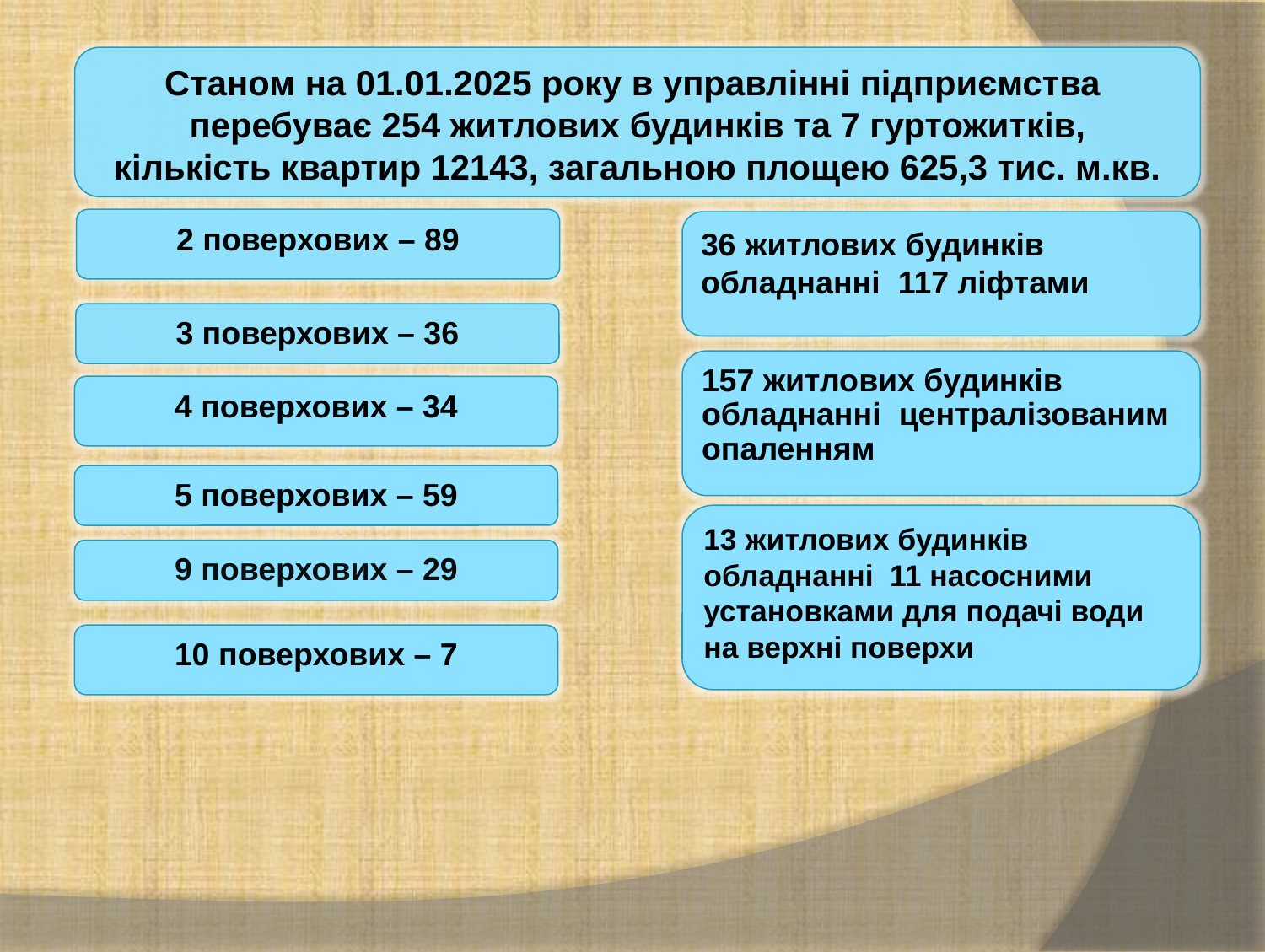

Станом на 01.01.2025 року в управлінні підприємства  перебуває 254 житлових будинків та 7 гуртожитків,
кількість квартир 12143, загальною площею 625,3 тис. м.кв.

2 поверхових – 89

36 житлових будинків обладнанні  117 ліфтами

3 поверхових – 36

157 житлових будинків обладнанні  централізованим опаленням

4 поверхових – 34

5 поверхових – 59

13 житлових будинків обладнанні  11 насосними установками для подачі води на верхні поверхи

9 поверхових – 29

10 поверхових – 7